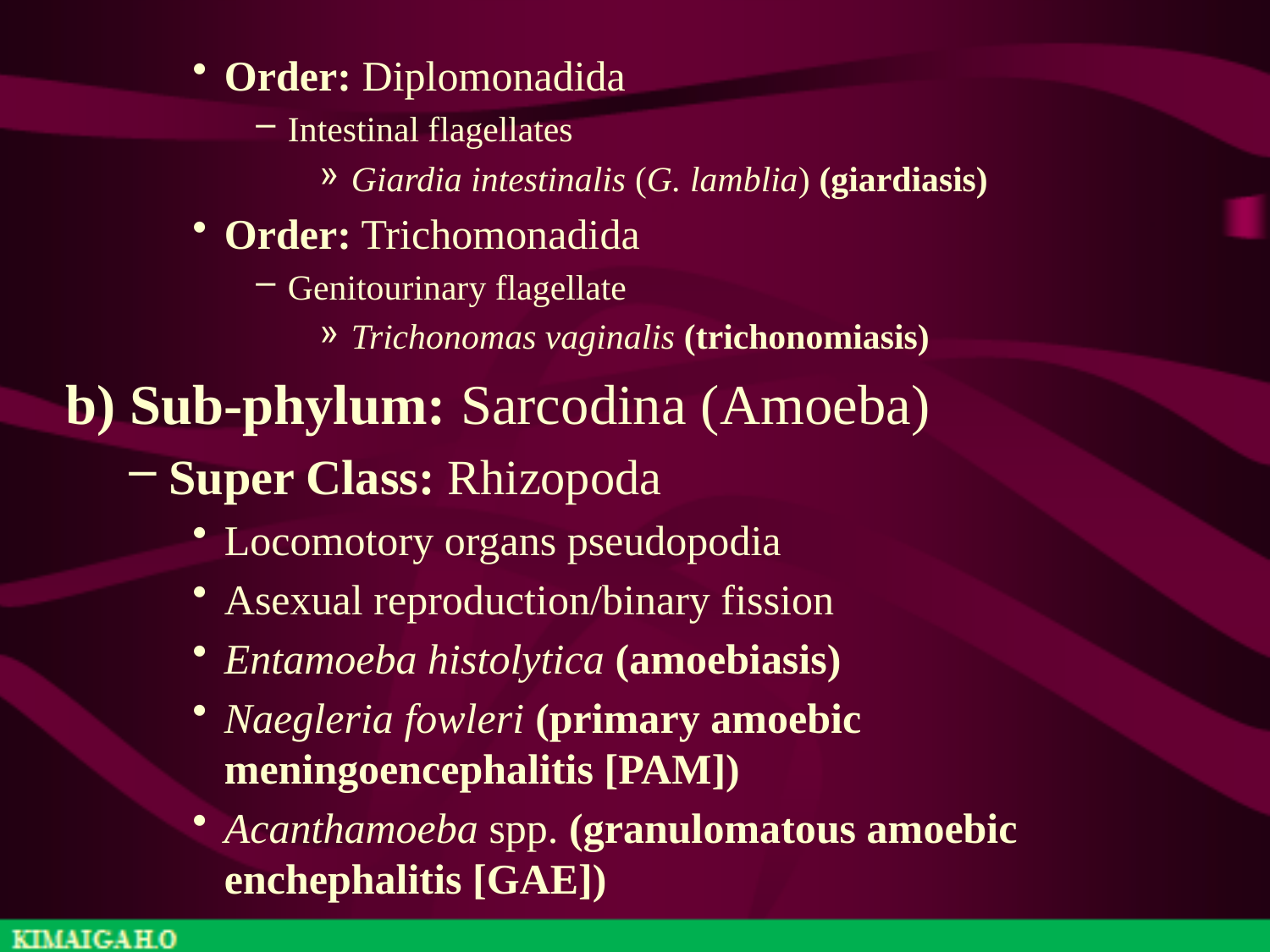

Order: Diplomonadida
Intestinal flagellates
Giardia intestinalis (G. lamblia) (giardiasis)
Order: Trichomonadida
Genitourinary flagellate
Trichonomas vaginalis (trichonomiasis)
b) Sub-phylum: Sarcodina (Amoeba)
Super Class: Rhizopoda
Locomotory organs pseudopodia
Asexual reproduction/binary fission
Entamoeba histolytica (amoebiasis)
Naegleria fowleri (primary amoebic meningoencephalitis [PAM])
Acanthamoeba spp. (granulomatous amoebic enchephalitis [GAE])